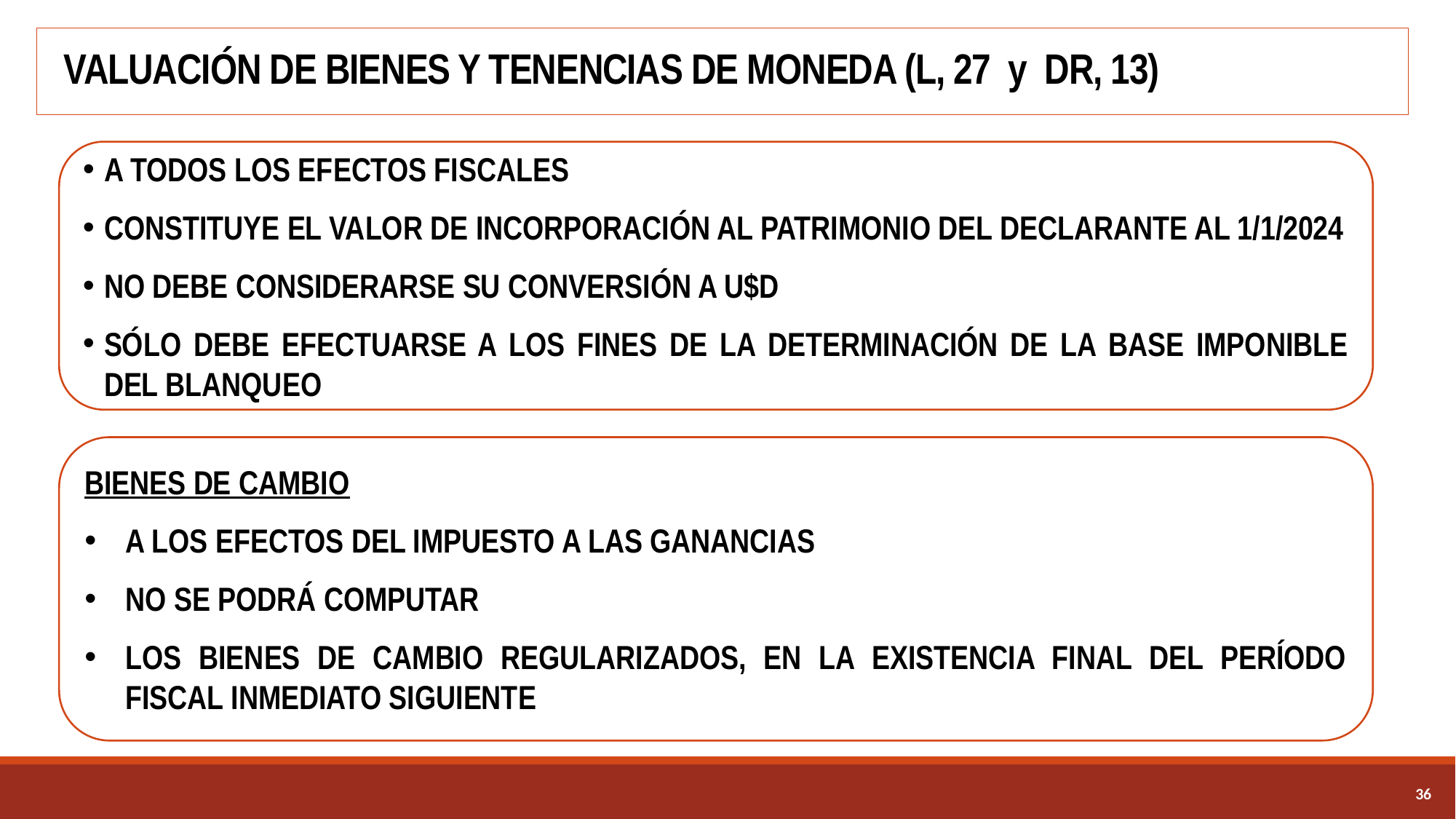

# VALUACIÓN DE BIENES Y TENENCIAS DE MONEDA (L, 27  y  DR, 13)
A TODOS LOS EFECTOS FISCALES
CONSTITUYE EL VALOR DE INCORPORACIÓN AL PATRIMONIO DEL DECLARANTE AL 1/1/2024
NO DEBE CONSIDERARSE SU CONVERSIÓN A U$D
SÓLO DEBE EFECTUARSE A LOS FINES DE LA DETERMINACIÓN DE LA BASE IMPONIBLE DEL BLANQUEO
BIENES DE CAMBIO
A LOS EFECTOS DEL IMPUESTO A LAS GANANCIAS
NO SE PODRÁ COMPUTAR
LOS BIENES DE CAMBIO REGULARIZADOS, EN LA EXISTENCIA FINAL DEL PERÍODO FISCAL INMEDIATO SIGUIENTE
36